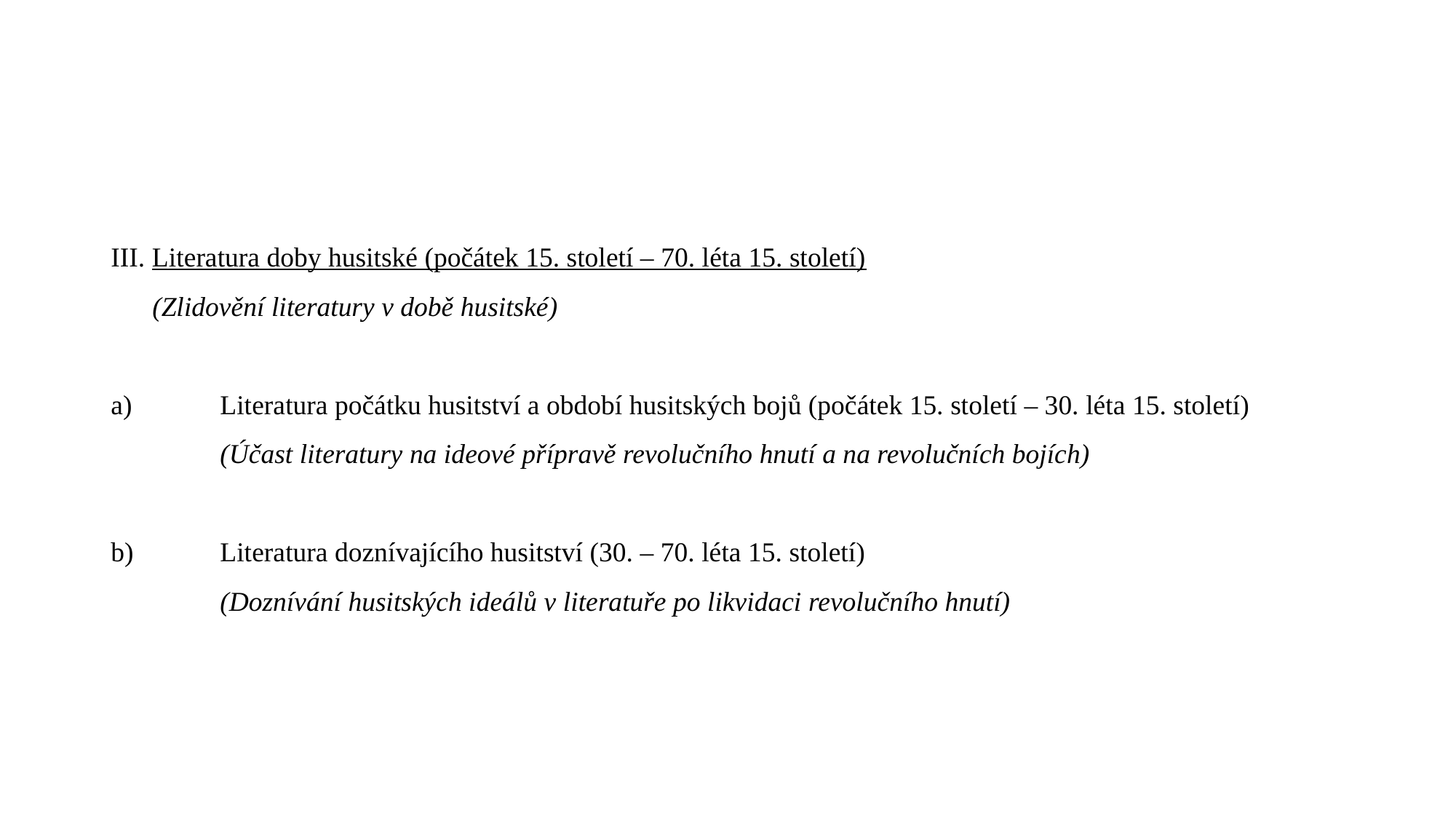

#
III. Literatura doby husitské (počátek 15. století – 70. léta 15. století)
      (Zlidovění literatury v době husitské)

a)	Literatura počátku husitství a období husitských bojů (počátek 15. století – 30. léta 15. století)
	(Účast literatury na ideové přípravě revolučního hnutí a na revolučních bojích)

b)	Literatura doznívajícího husitství (30. – 70. léta 15. století)
	(Doznívání husitských ideálů v literatuře po likvidaci revolučního hnutí)